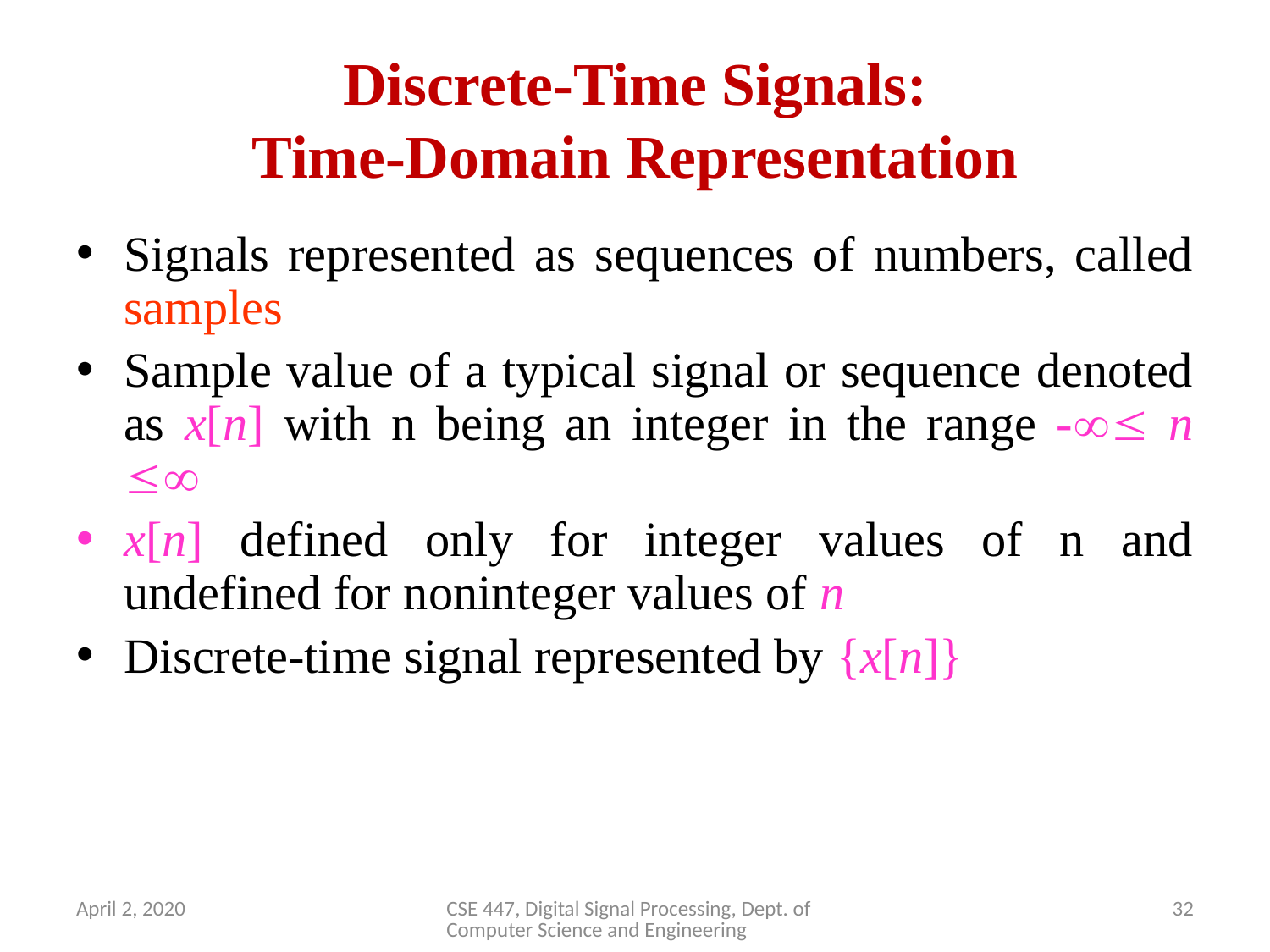

# Discrete-Time Signals: Time-Domain Representation
Signals represented as sequences of numbers, called samples
Sample value of a typical signal or sequence denoted as x[n] with n being an integer in the range -∞≤ n ≤∞
x[n] defined only for integer values of n and undefined for noninteger values of n
Discrete-time signal represented by {x[n]}
April 2, 2020
CSE 447, Digital Signal Processing, Dept. of Computer Science and Engineering
32